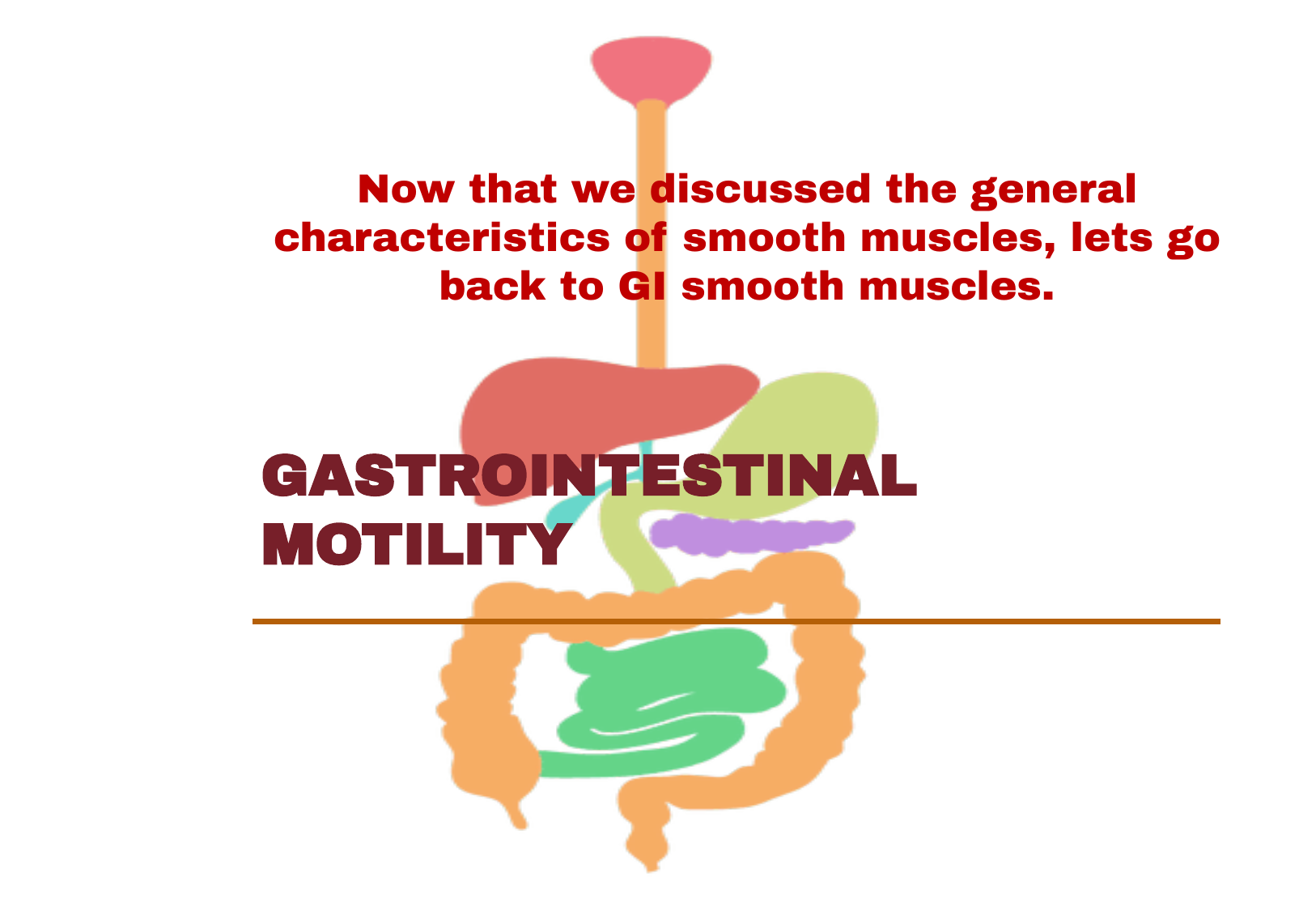

Now that we discussed the general characteristics of smooth muscles, lets go back to GI smooth muscles.
# Gastrointestinal Motility